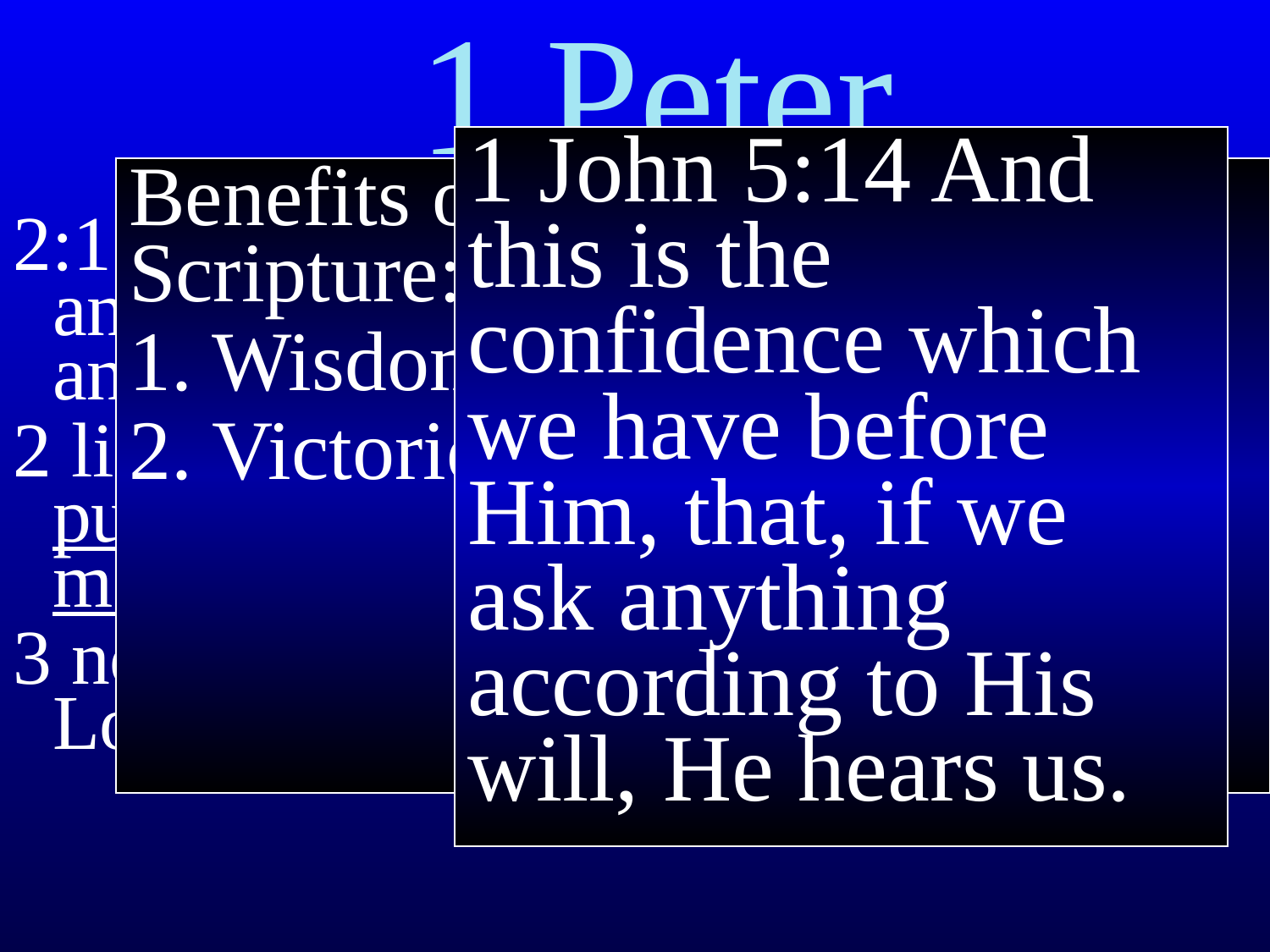

1 Peter
1 John 5:14 And this is the confidence which we have before Him, that, if we ask anything according to His will, He hears us.
Benefits of a deep knowledge of Scripture:
1. Wisdom Psalms 119:
2. Victorious prayer Luke 4
2:1 Therefore, putting aside all malice and all guile and hypocrisy and envy and all slander,
2 like newborn babies, long for the pure milk of the word, that by it you may grow in respect to salvation,
3 now that you have tasted that the Lord is good.